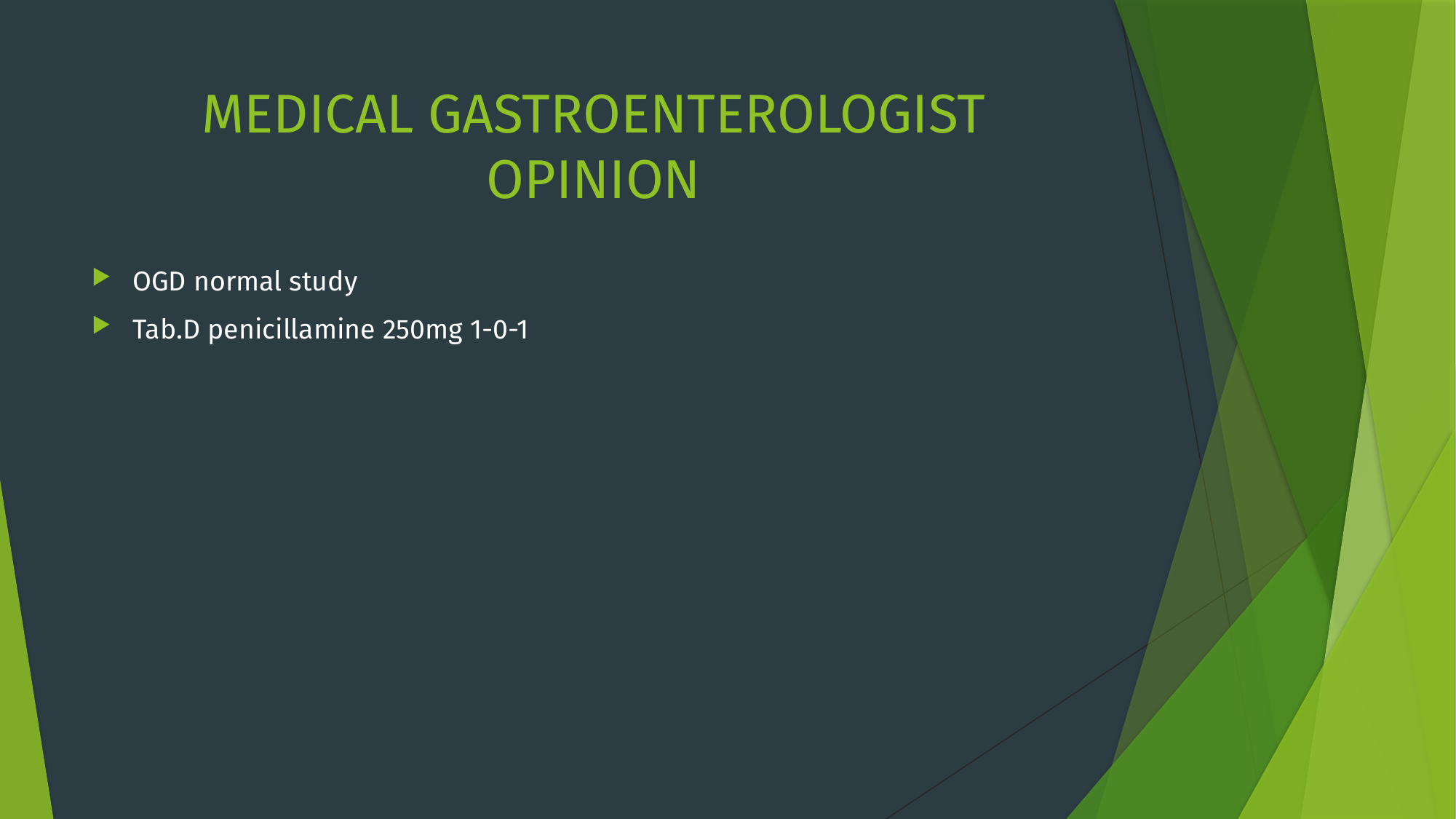

# MEDICAL GASTROENTEROLOGIST OPINION
OGD normal study
Tab.D penicillamine 250mg 1-0-1